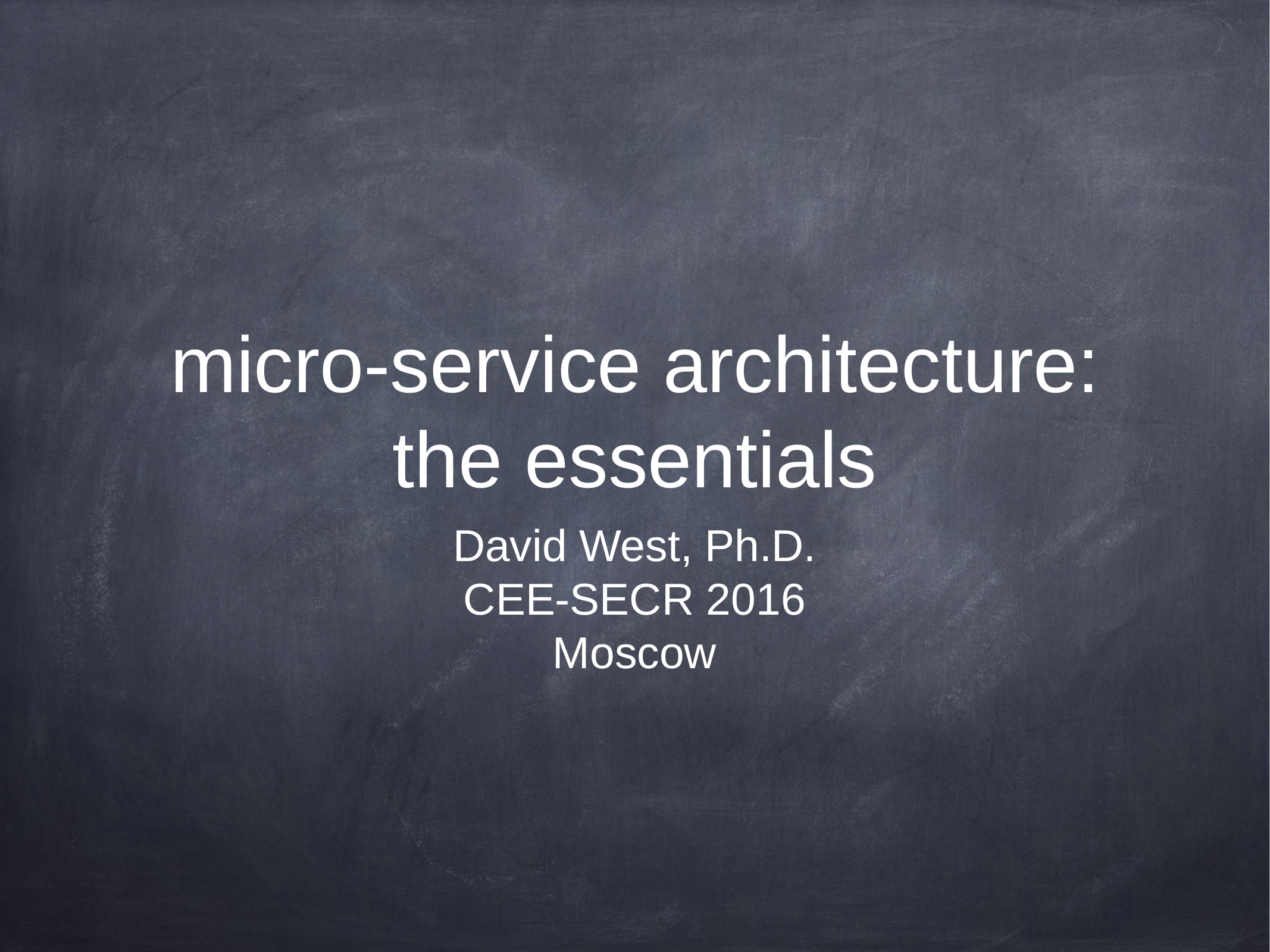

# micro-service architecture:
the essentials
David West, Ph.D.
CEE-SECR 2016
Moscow